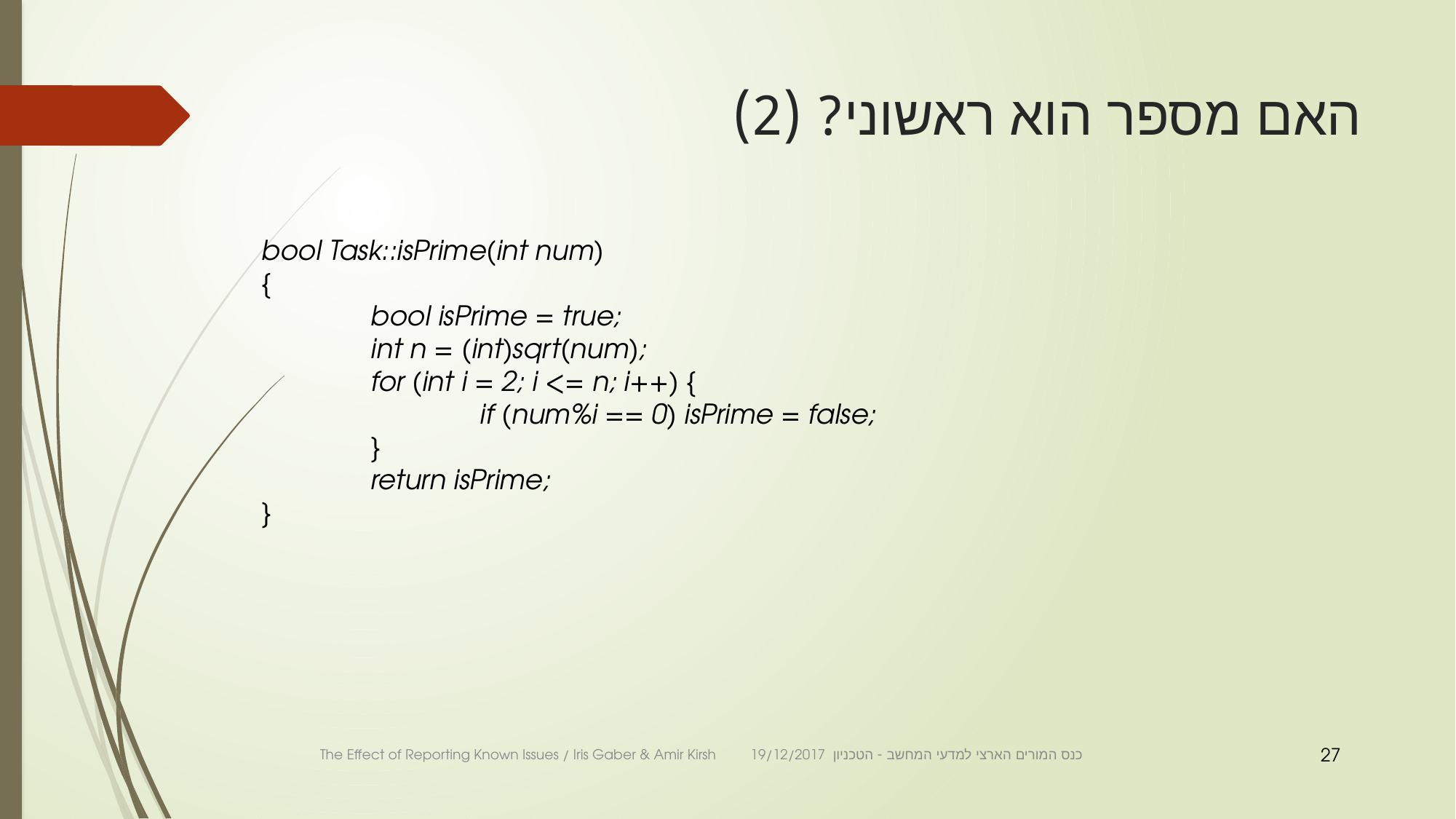

# האם מספר הוא ראשוני? (2)
bool Task::isPrime(int num)
{
	bool isPrime = true;
	int n = (int)sqrt(num);
	for (int i = 2; i <= n; i++) {
		if (num%i == 0) isPrime = false;
	}
	return isPrime;
}

27
The Effect of Reporting Known Issues / Iris Gaber & Amir Kirsh         19/12/2017  כנס המורים הארצי למדעי המחשב - הטכניון